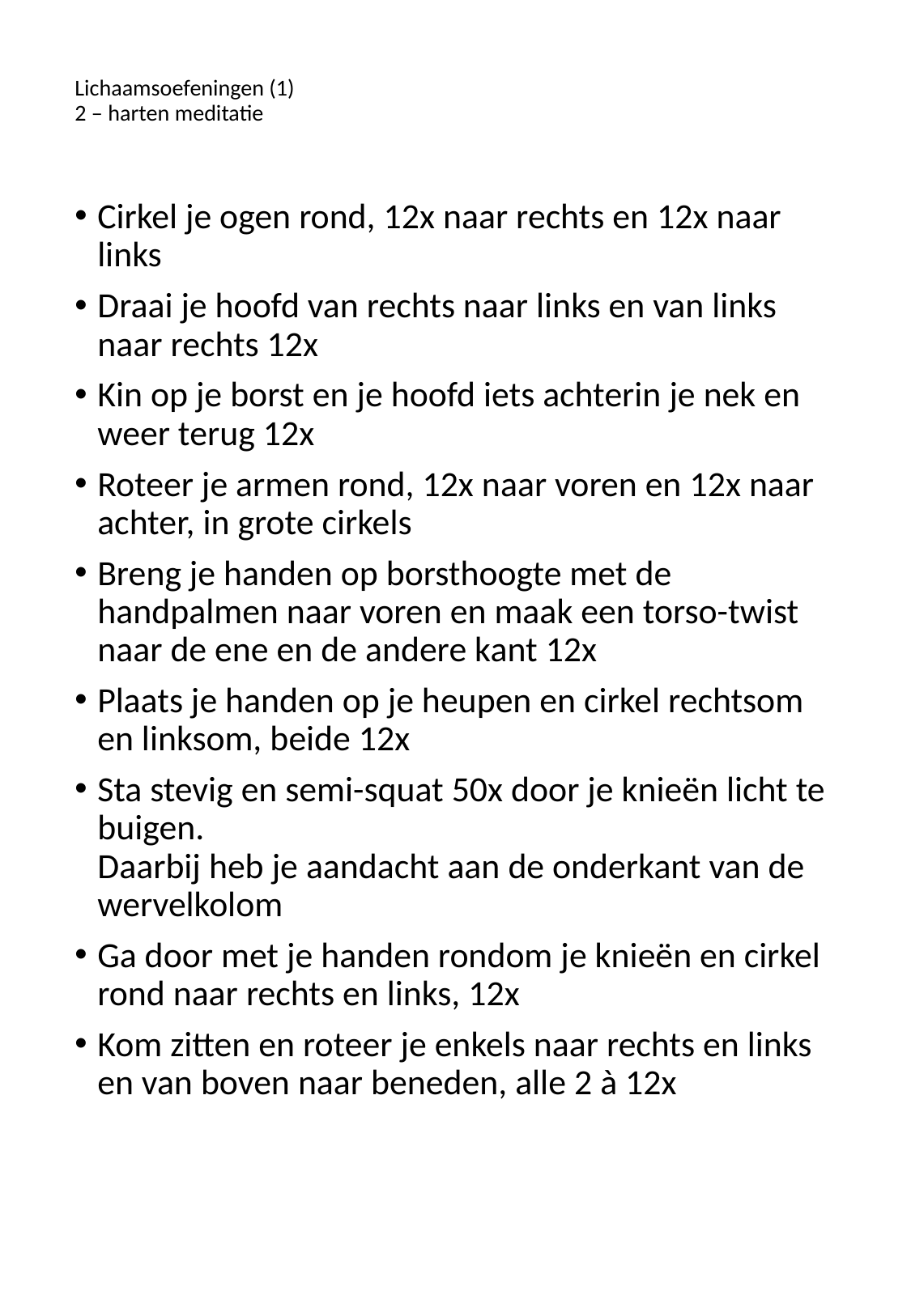

# Lichaamsoefeningen (1) 2 – harten meditatie
Cirkel je ogen rond, 12x naar rechts en 12x naar links
Draai je hoofd van rechts naar links en van links naar rechts 12x
Kin op je borst en je hoofd iets achterin je nek en weer terug 12x
Roteer je armen rond, 12x naar voren en 12x naar achter, in grote cirkels
Breng je handen op borsthoogte met de handpalmen naar voren en maak een torso-twist naar de ene en de andere kant 12x
Plaats je handen op je heupen en cirkel rechtsom en linksom, beide 12x
Sta stevig en semi-squat 50x door je knieën licht te buigen.
Daarbij heb je aandacht aan de onderkant van de wervelkolom
Ga door met je handen rondom je knieën en cirkel rond naar rechts en links, 12x
Kom zitten en roteer je enkels naar rechts en links en van boven naar beneden, alle 2 à 12x